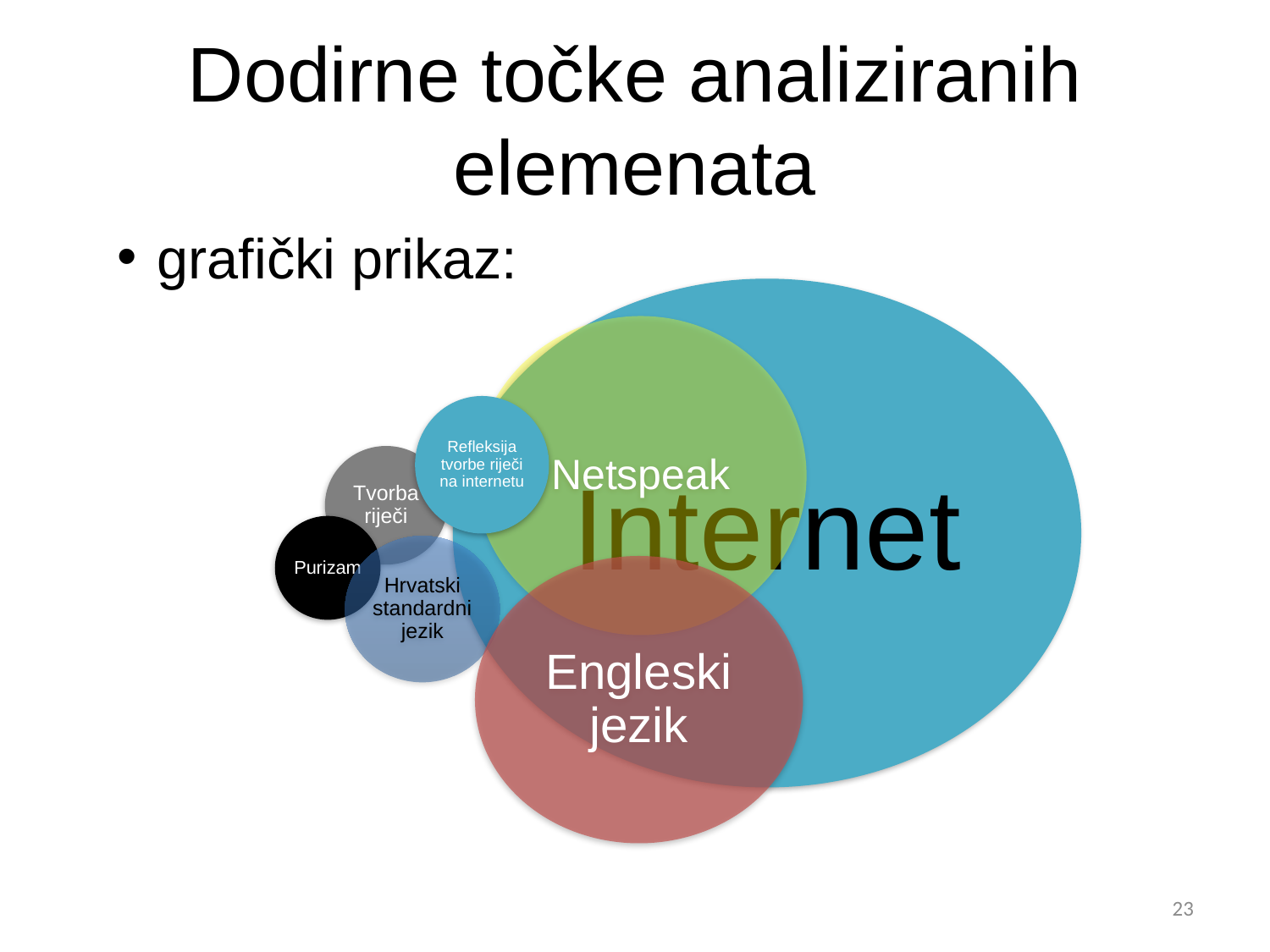

# Dodirne točke analiziranih elemenata
grafički prikaz:
Internet
Tvorba riječi
Purizam
Hrvatski standardni jezik
Netspeak
Refleksija tvorbe riječi na internetu
Engleski jezik
23